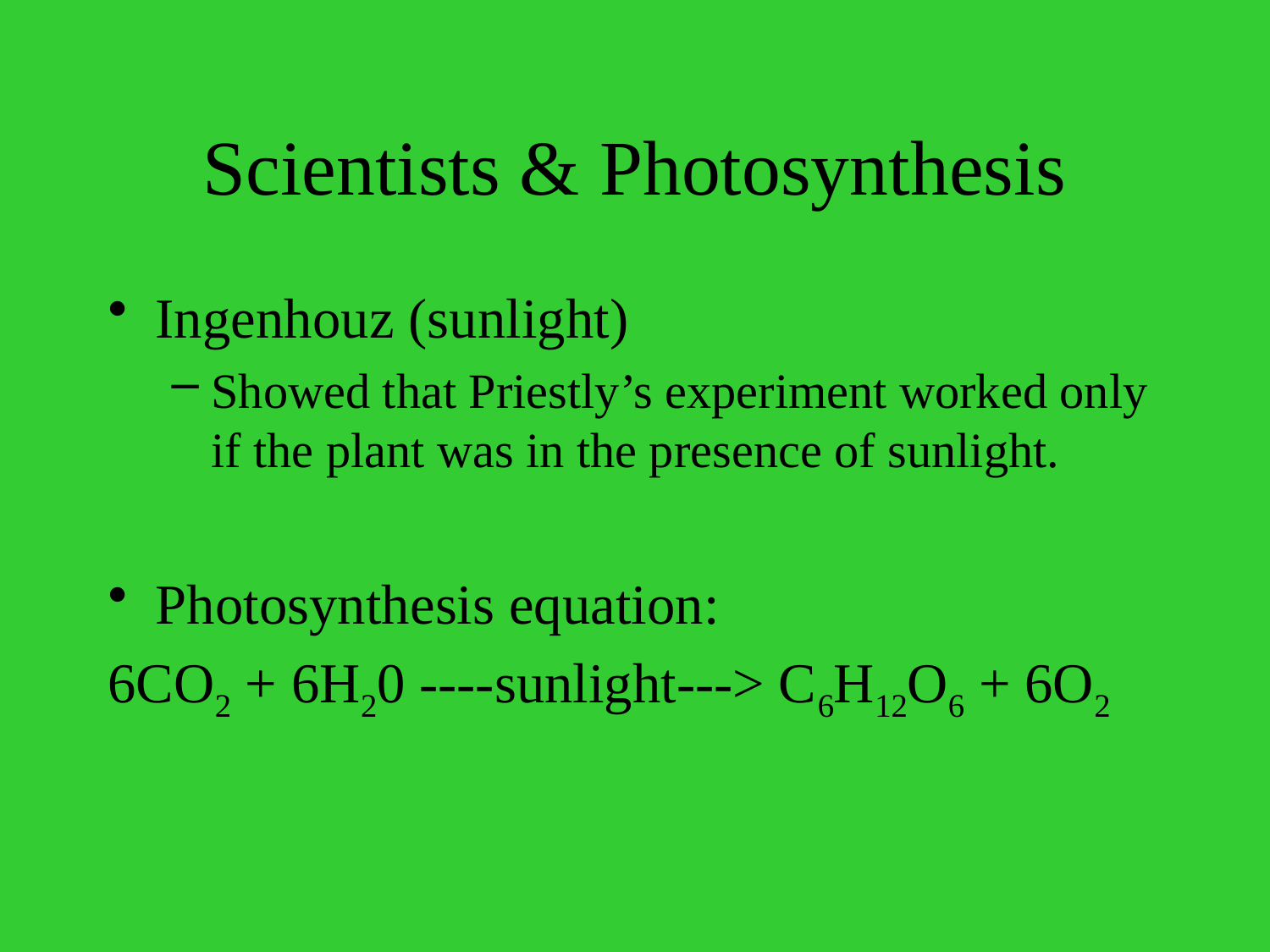

# Scientists & Photosynthesis
Ingenhouz (sunlight)
Showed that Priestly’s experiment worked only if the plant was in the presence of sunlight.

Photosynthesis equation:
6CO2 + 6H20 ----sunlight---> C6H12O6 + 6O2